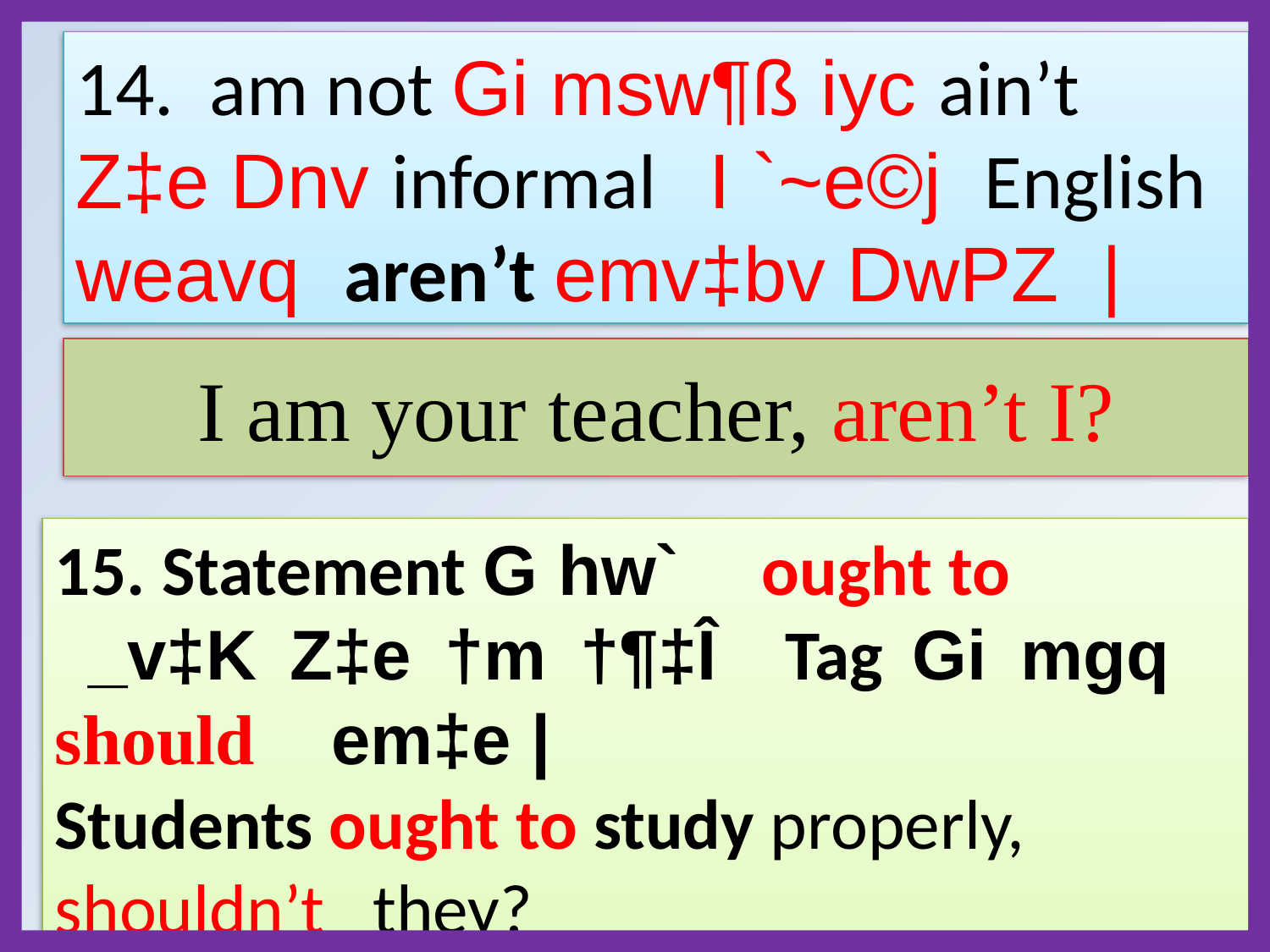

14.  am not Gi msw¶ß iyc ain’t  Z‡e Dnv informal   I `~e©j  English  weavq  aren’t emv‡bv DwPZ  |
I am your teacher, aren’t I?
15. Statement G hw`    ought to             _v‡K Z‡e †m †¶‡Î  Tag Gi mgq   should    em‡e |
Students ought to study properly, shouldn’t   they?